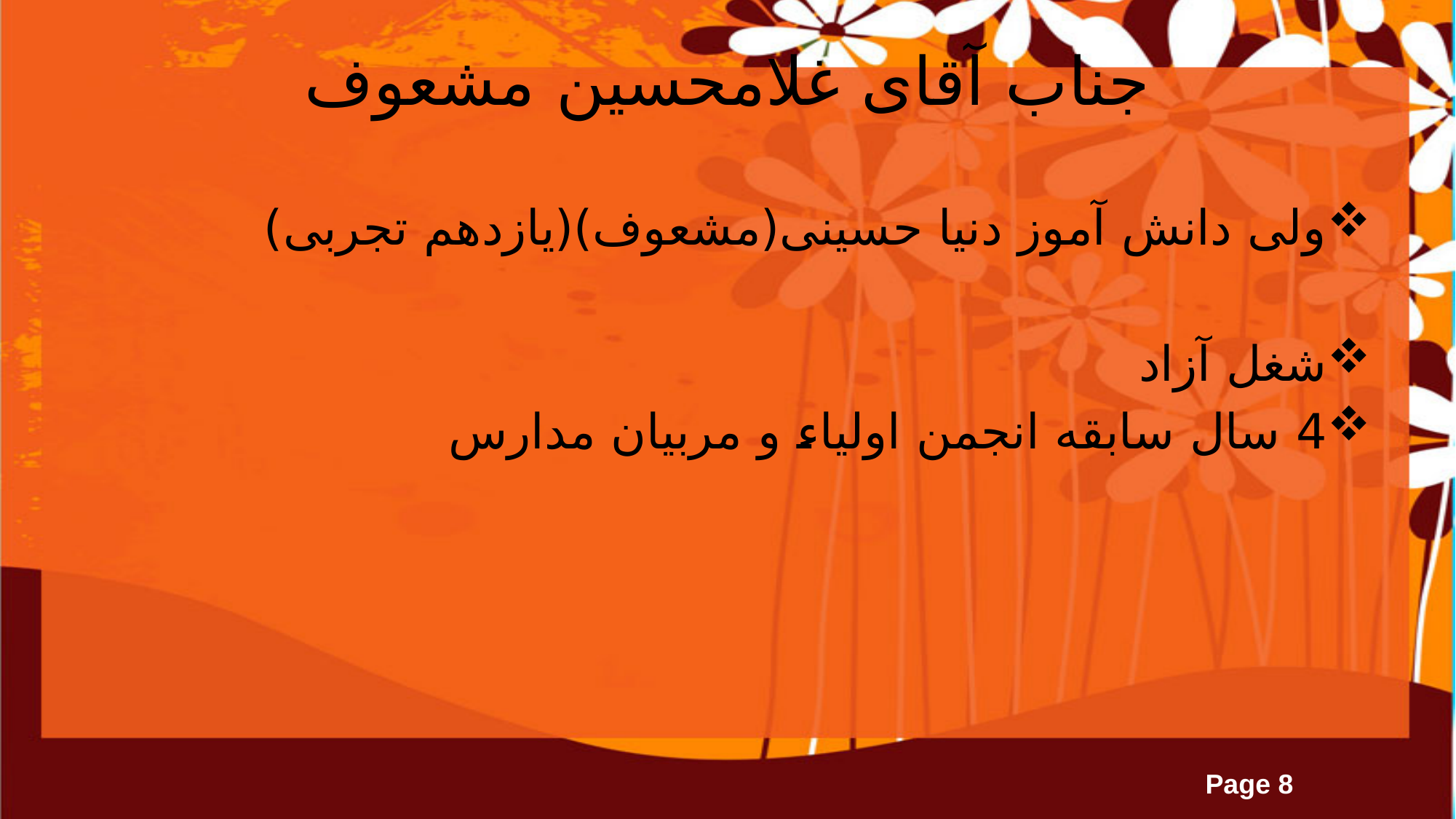

# جناب آقای غلامحسین مشعوف
ولی دانش آموز دنیا حسینی(مشعوف)(یازدهم تجربی)

شغل آزاد
4 سال سابقه انجمن اولیاء و مربیان مدارس